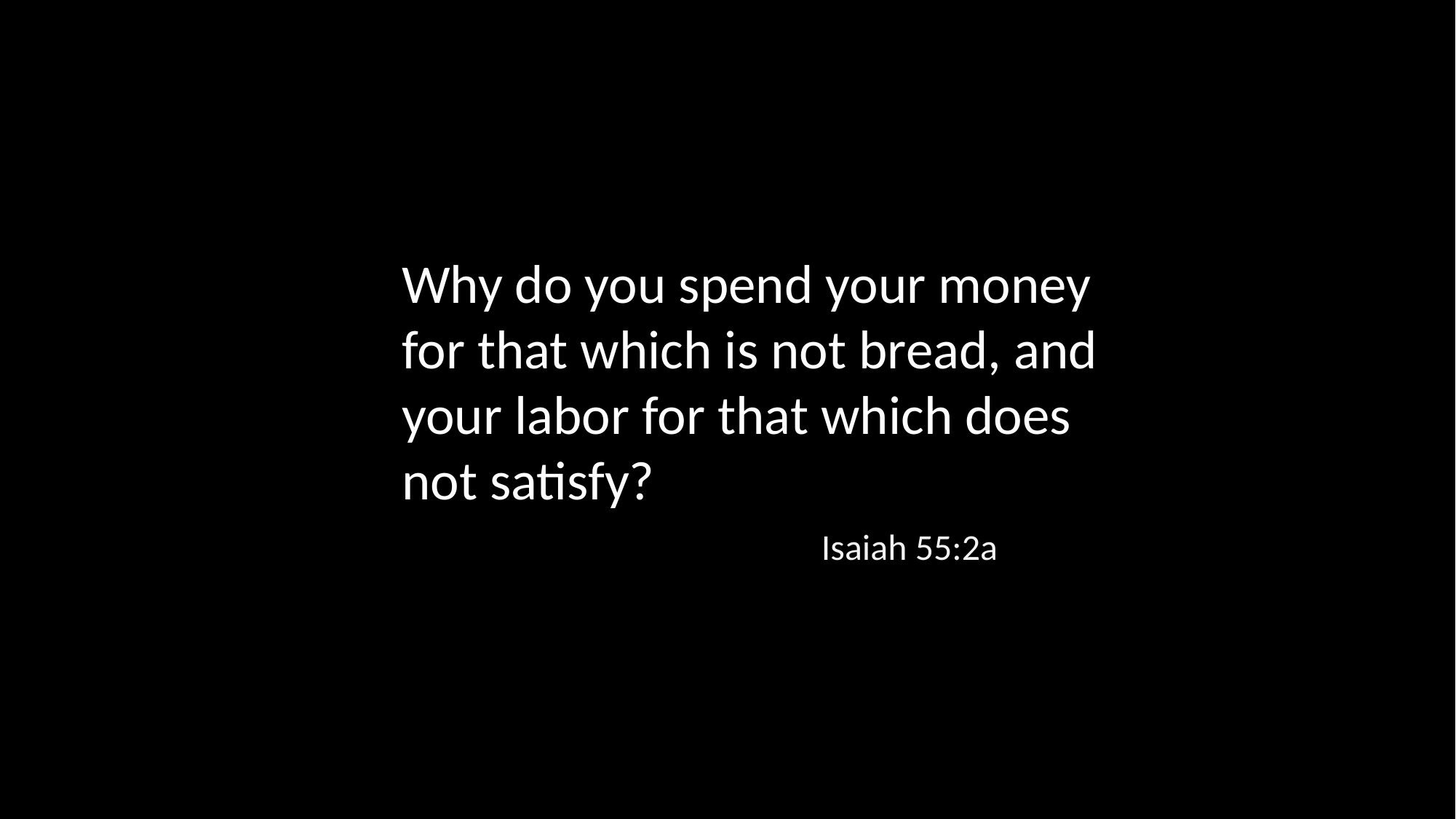

Why do you spend your money for that which is not bread, and your labor for that which does not satisfy?
Isaiah 55:2a